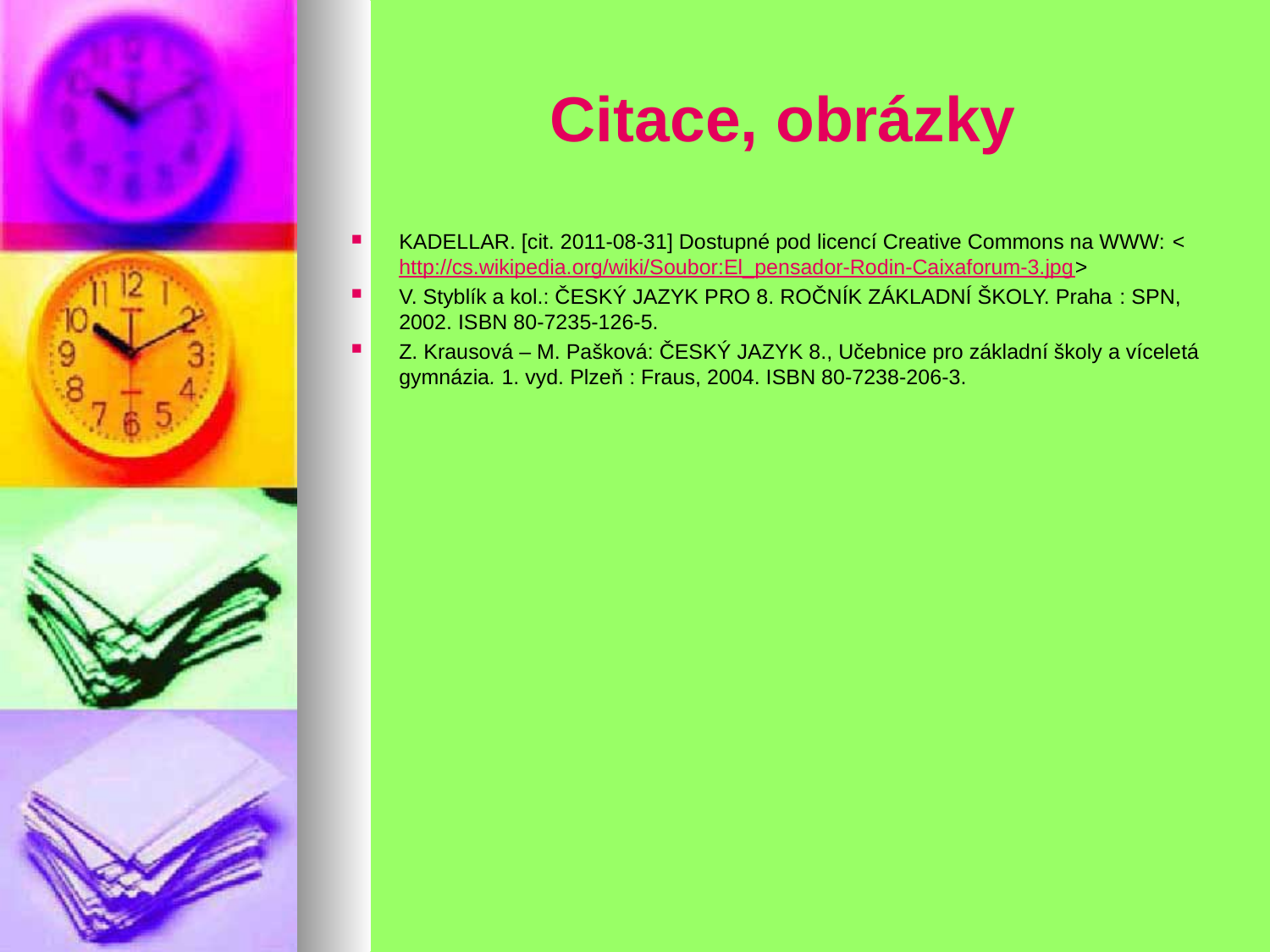

# Citace, obrázky
KADELLAR. [cit. 2011-08-31] Dostupné pod licencí Creative Commons na WWW: <http://cs.wikipedia.org/wiki/Soubor:El_pensador-Rodin-Caixaforum-3.jpg>
V. Styblík a kol.: ČESKÝ JAZYK PRO 8. ROČNÍK ZÁKLADNÍ ŠKOLY. Praha : SPN, 2002. ISBN 80-7235-126-5.
Z. Krausová – M. Pašková: ČESKÝ JAZYK 8., Učebnice pro základní školy a víceletá gymnázia. 1. vyd. Plzeň : Fraus, 2004. ISBN 80-7238-206-3.